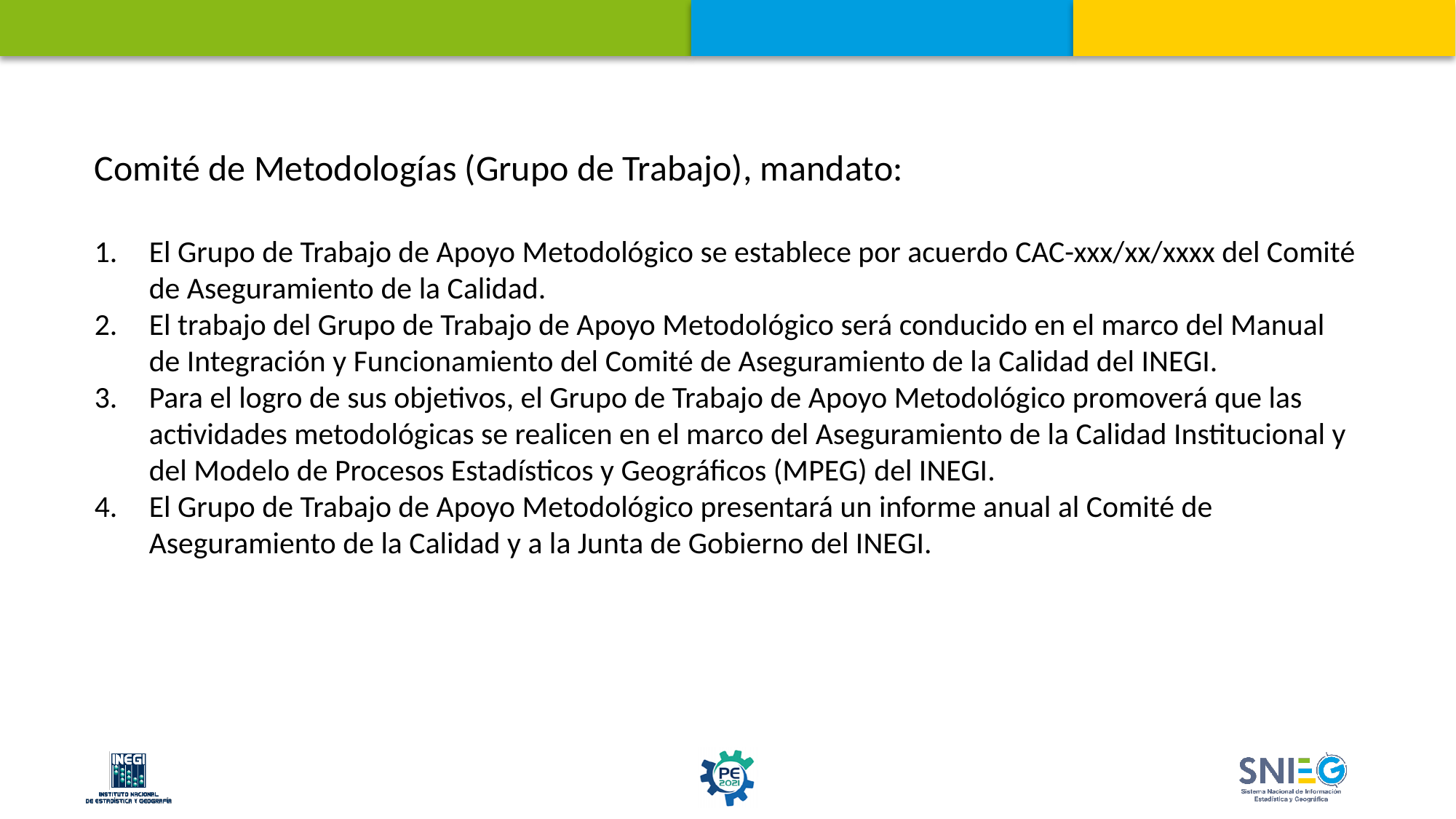

Comité de Metodologías (Grupo de Trabajo), mandato:

El Grupo de Trabajo de Apoyo Metodológico se establece por acuerdo CAC-xxx/xx/xxxx del Comité de Aseguramiento de la Calidad.
El trabajo del Grupo de Trabajo de Apoyo Metodológico será conducido en el marco del Manual de Integración y Funcionamiento del Comité de Aseguramiento de la Calidad del INEGI.
Para el logro de sus objetivos, el Grupo de Trabajo de Apoyo Metodológico promoverá que las actividades metodológicas se realicen en el marco del Aseguramiento de la Calidad Institucional y del Modelo de Procesos Estadísticos y Geográficos (MPEG) del INEGI.
El Grupo de Trabajo de Apoyo Metodológico presentará un informe anual al Comité de Aseguramiento de la Calidad y a la Junta de Gobierno del INEGI.